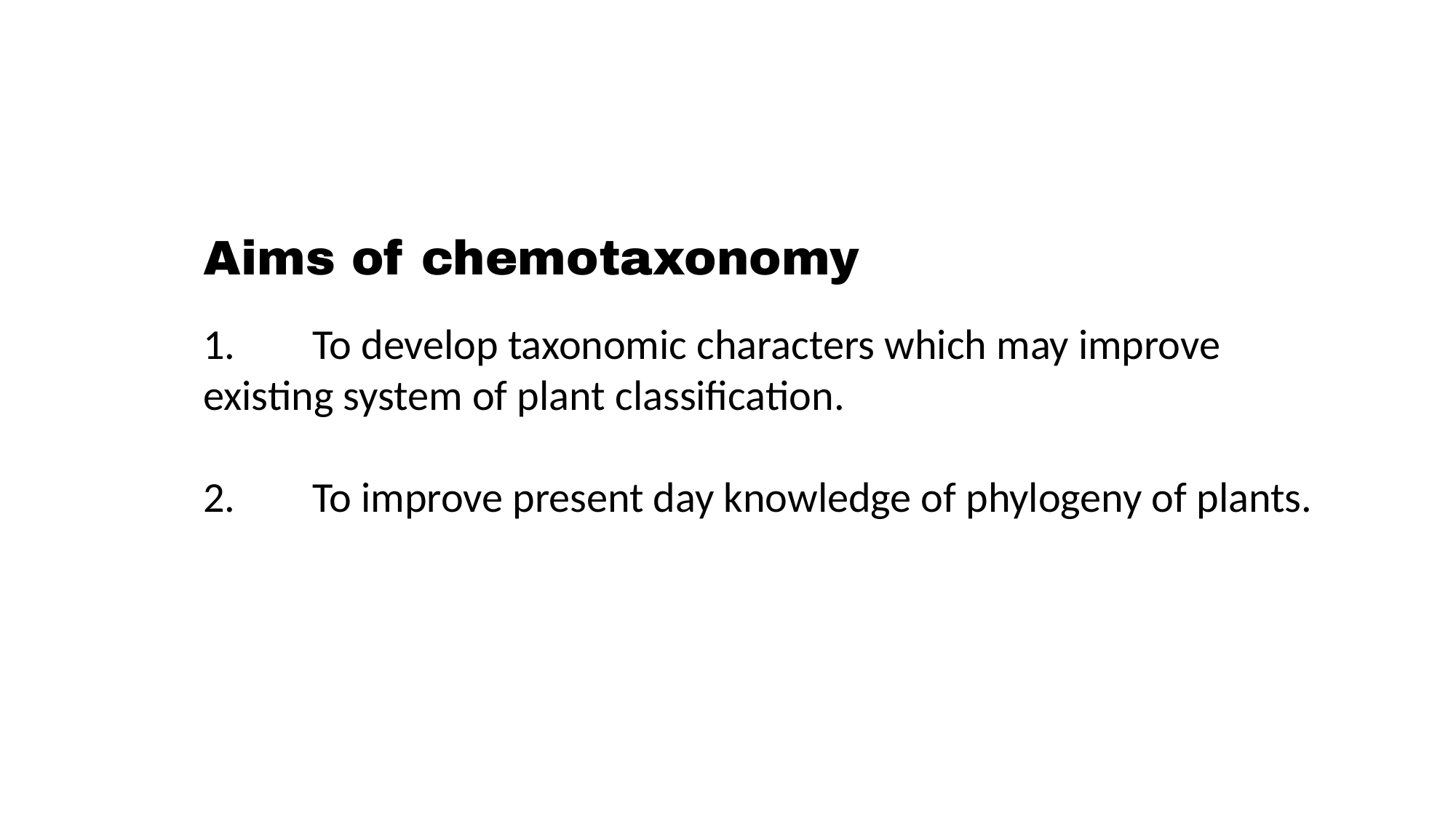

Aims of chemotaxonomy

1.        To develop taxonomic characters which may improve existing system of plant classification.

2.        To improve present day knowledge of phylogeny of plants.